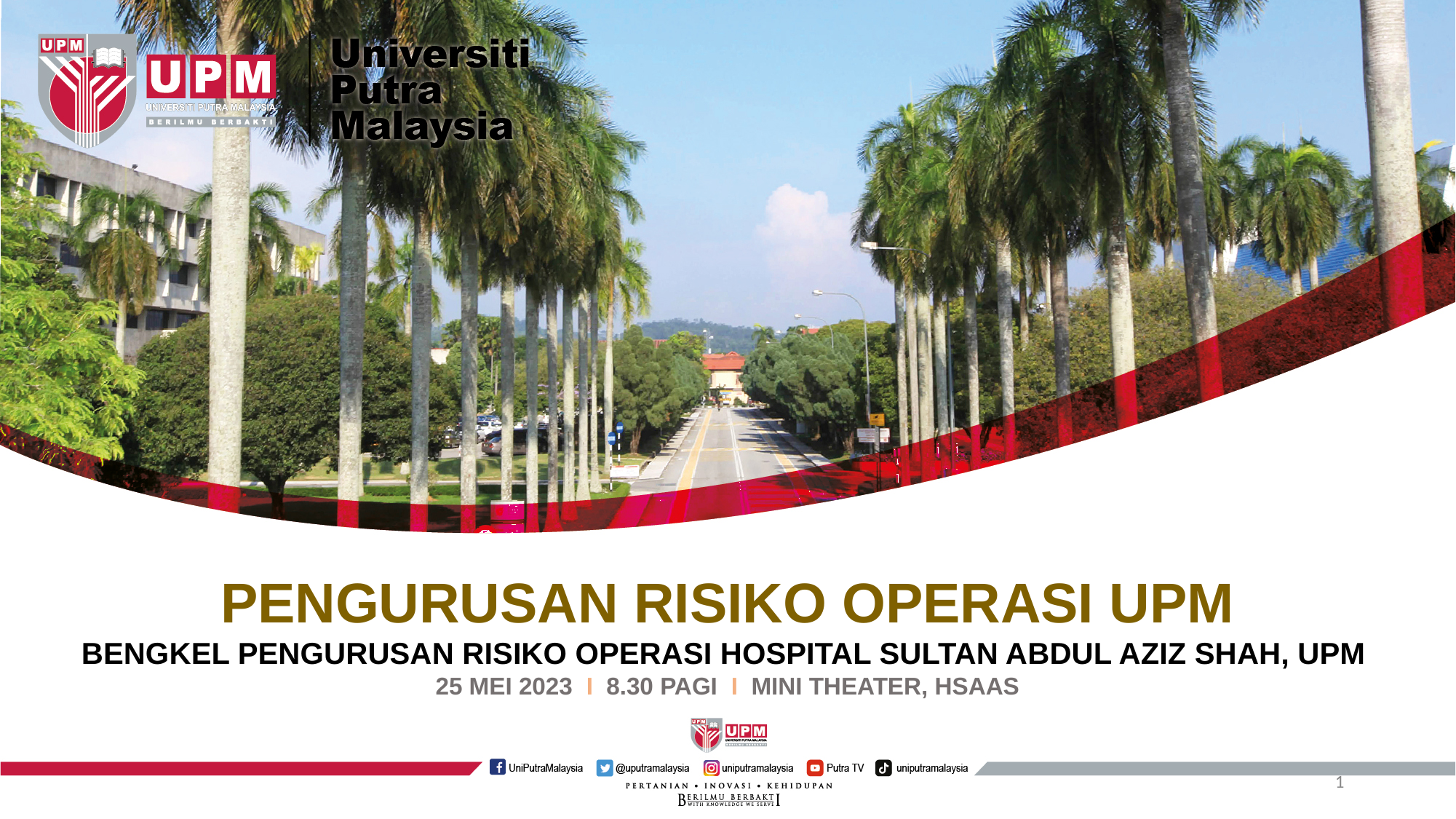

PENGURUSAN RISIKO OPERASI UPM
BENGKEL PENGURUSAN RISIKO OPERASI HOSPITAL SULTAN ABDUL AZIZ SHAH, UPM
25 MEI 2023  I  8.30 PAGI  I  MINI THEATER, HSAAS
1